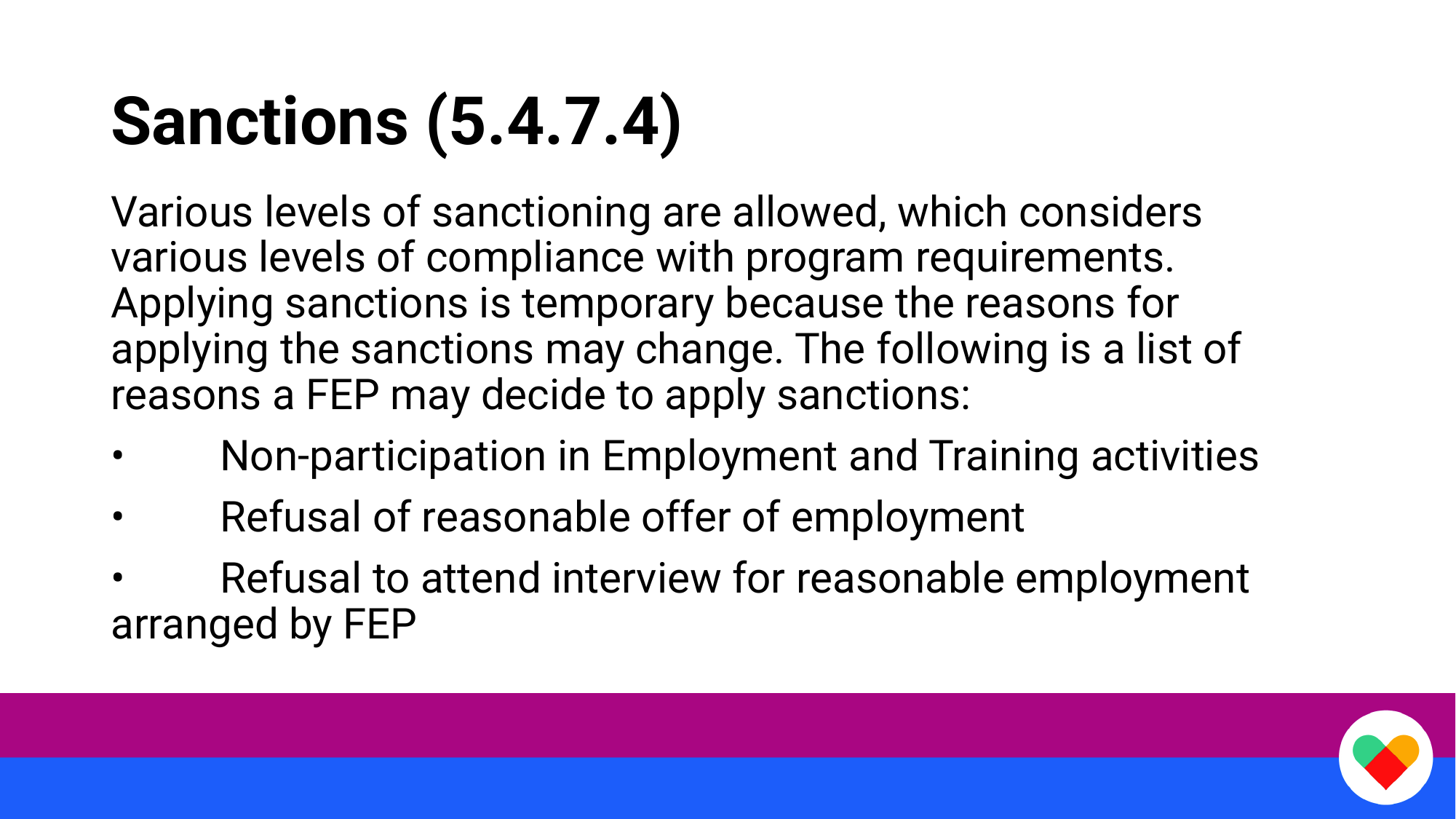

# Sanctions (5.4.7.4)
Various levels of sanctioning are allowed, which considers various levels of compliance with program requirements. Applying sanctions is temporary because the reasons for applying the sanctions may change. The following is a list of reasons a FEP may decide to apply sanctions:
•	Non-participation in Employment and Training activities
•	Refusal of reasonable offer of employment
•	Refusal to attend interview for reasonable employment arranged by FEP